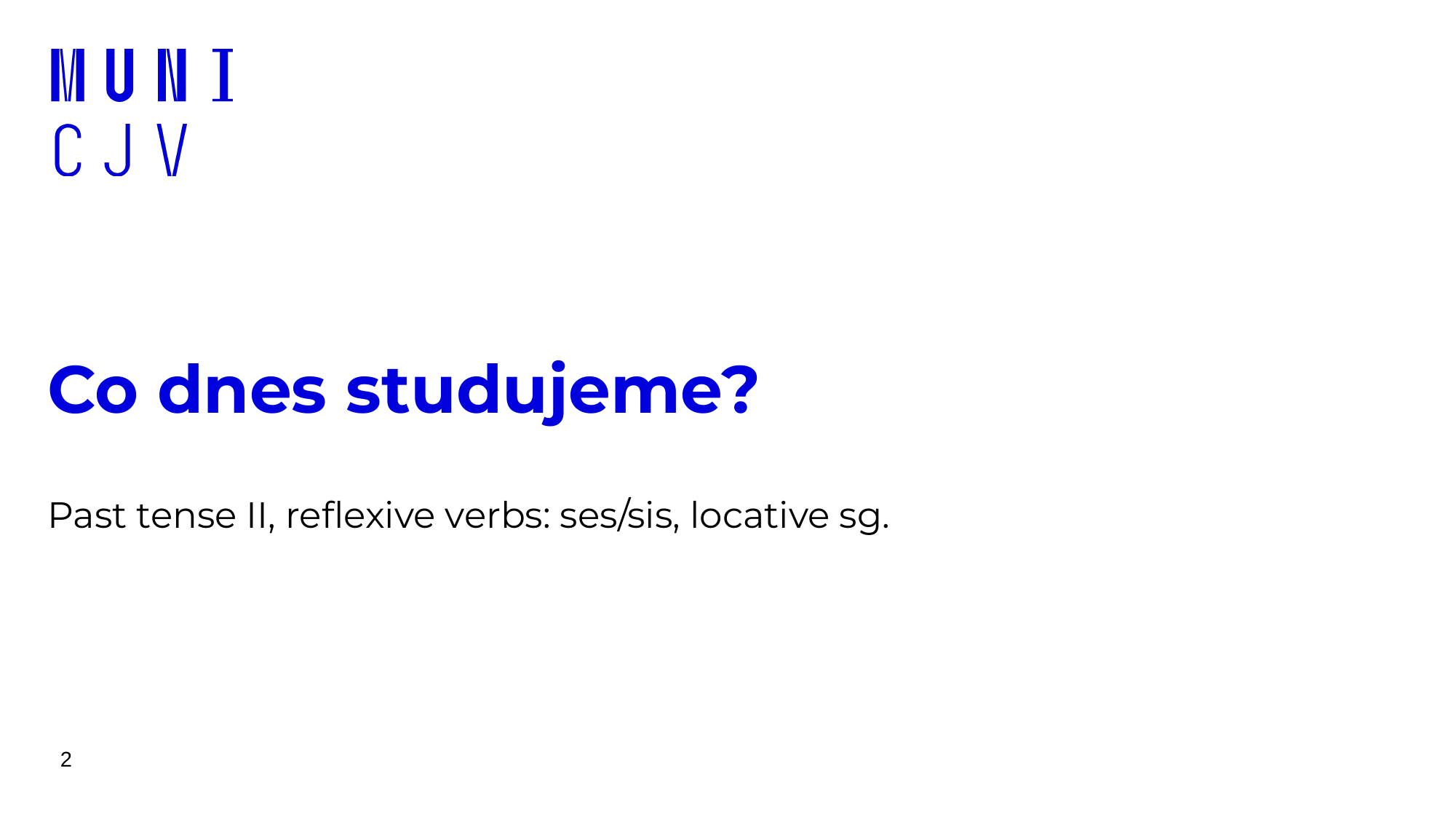

# Co dnes studujeme?
Past tense II, reflexive verbs: ses/sis, locative sg.
2